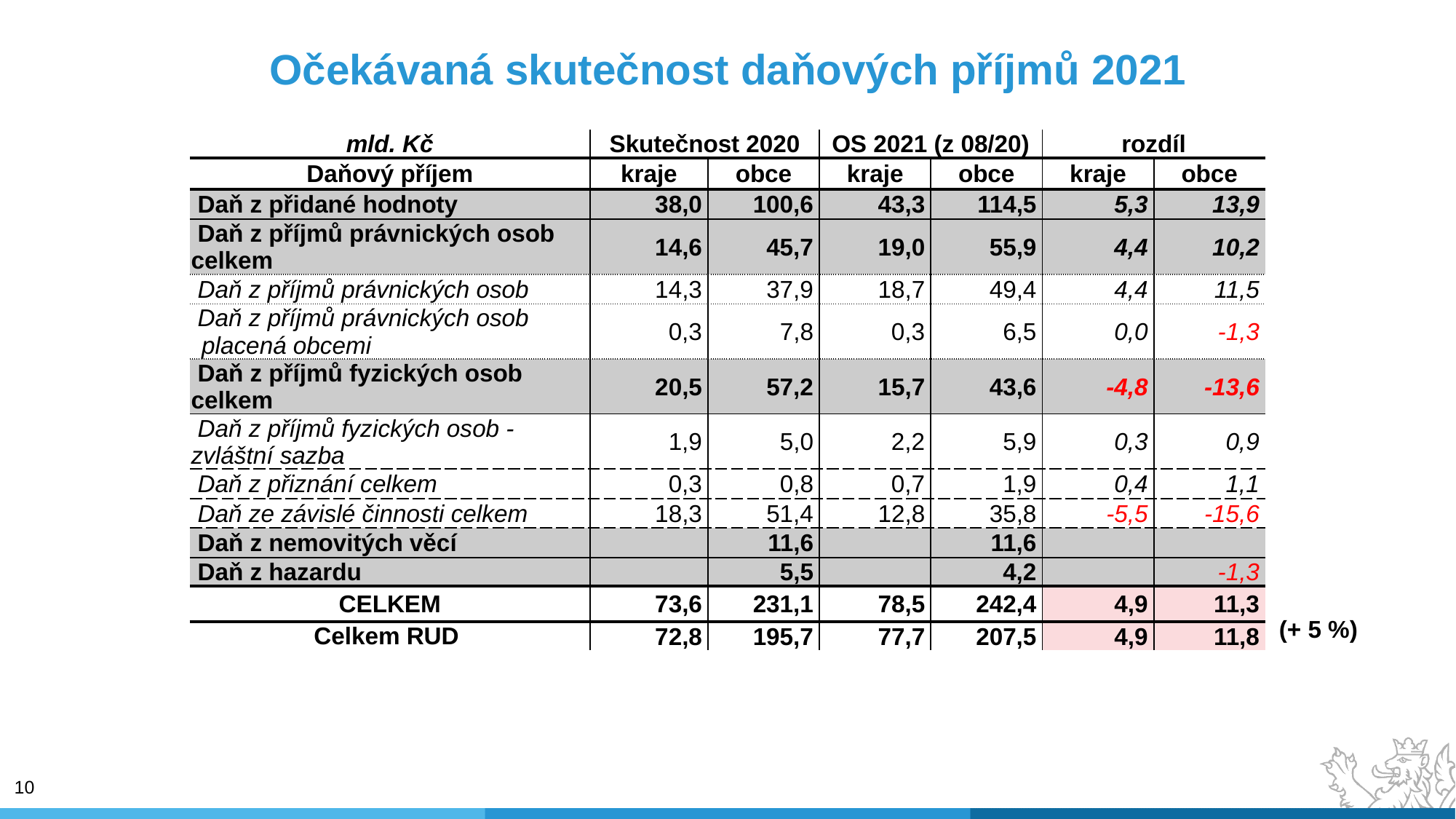

# Očekávaná skutečnost daňových příjmů 2021
| mld. Kč | Skutečnost 2020 |  | OS 2021 (z 08/20) |  | rozdíl |  |
| --- | --- | --- | --- | --- | --- | --- |
| Daňový příjem | kraje | obce | kraje | obce | kraje | obce |
| Daň z přidané hodnoty | 38,0 | 100,6 | 43,3 | 114,5 | 5,3 | 13,9 |
| Daň z příjmů právnických osob celkem | 14,6 | 45,7 | 19,0 | 55,9 | 4,4 | 10,2 |
| Daň z příjmů právnických osob | 14,3 | 37,9 | 18,7 | 49,4 | 4,4 | 11,5 |
| Daň z příjmů právnických osob placená obcemi | 0,3 | 7,8 | 0,3 | 6,5 | 0,0 | -1,3 |
| Daň z příjmů fyzických osob celkem | 20,5 | 57,2 | 15,7 | 43,6 | -4,8 | -13,6 |
| Daň z příjmů fyzických osob - zvláštní sazba | 1,9 | 5,0 | 2,2 | 5,9 | 0,3 | 0,9 |
| Daň z přiznání celkem | 0,3 | 0,8 | 0,7 | 1,9 | 0,4 | 1,1 |
| Daň ze závislé činnosti celkem | 18,3 | 51,4 | 12,8 | 35,8 | -5,5 | -15,6 |
| Daň z nemovitých věcí |  | 11,6 |  | 11,6 |  |  |
| Daň z hazardu |  | 5,5 |  | 4,2 |  | -1,3 |
| CELKEM | 73,6 | 231,1 | 78,5 | 242,4 | 4,9 | 11,3 |
| Celkem RUD | 72,8 | 195,7 | 77,7 | 207,5 | 4,9 | 11,8 |
(+ 5 %)
  10